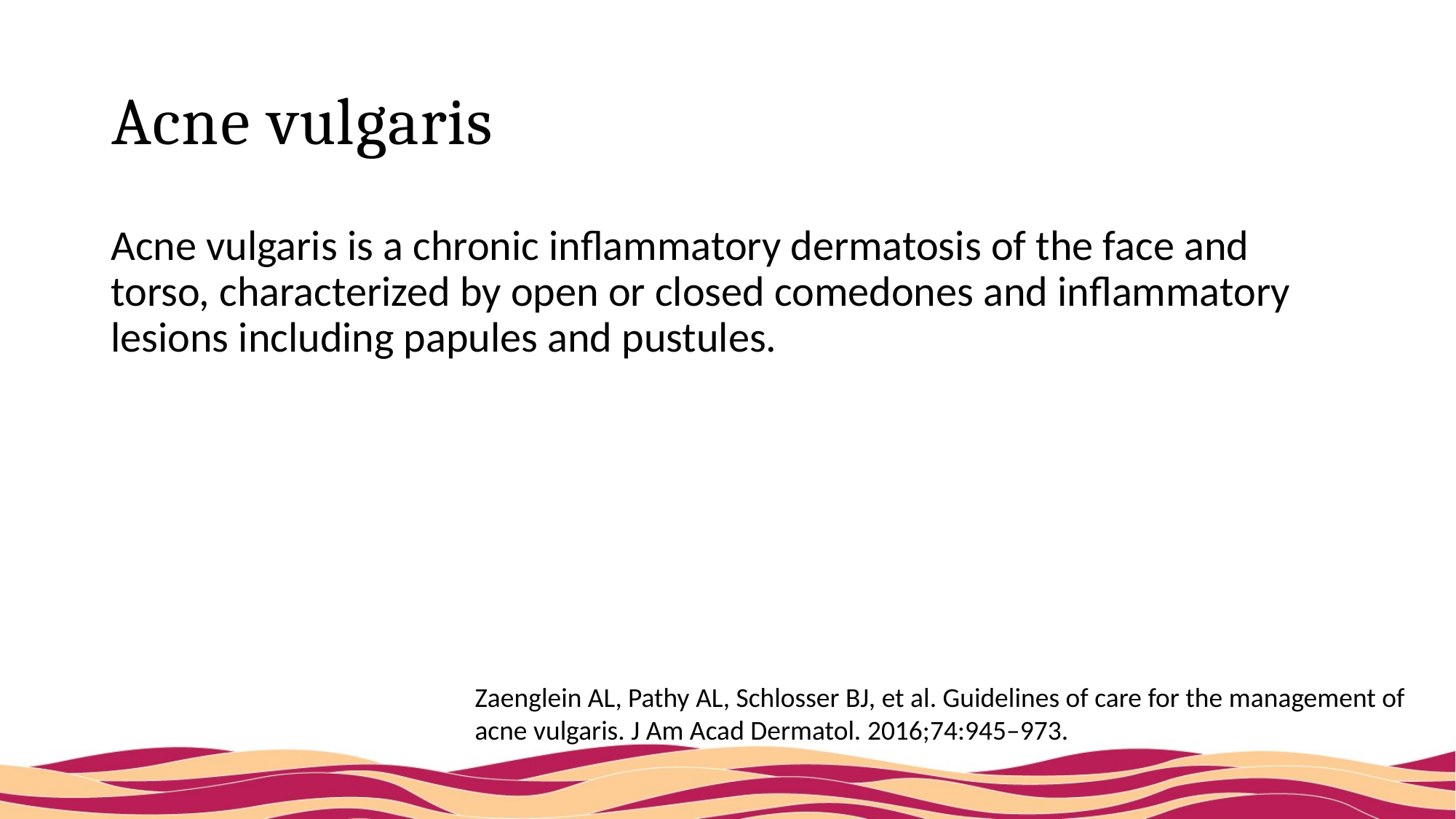

# Acne vulgaris
Acne vulgaris is a chronic inflammatory dermatosis of the face and torso, characterized by open or closed comedones and inflammatory lesions including papules and pustules.
Zaenglein AL, Pathy AL, Schlosser BJ, et al. Guidelines of care for the management of acne vulgaris. J Am Acad Dermatol. 2016;74:945–973.